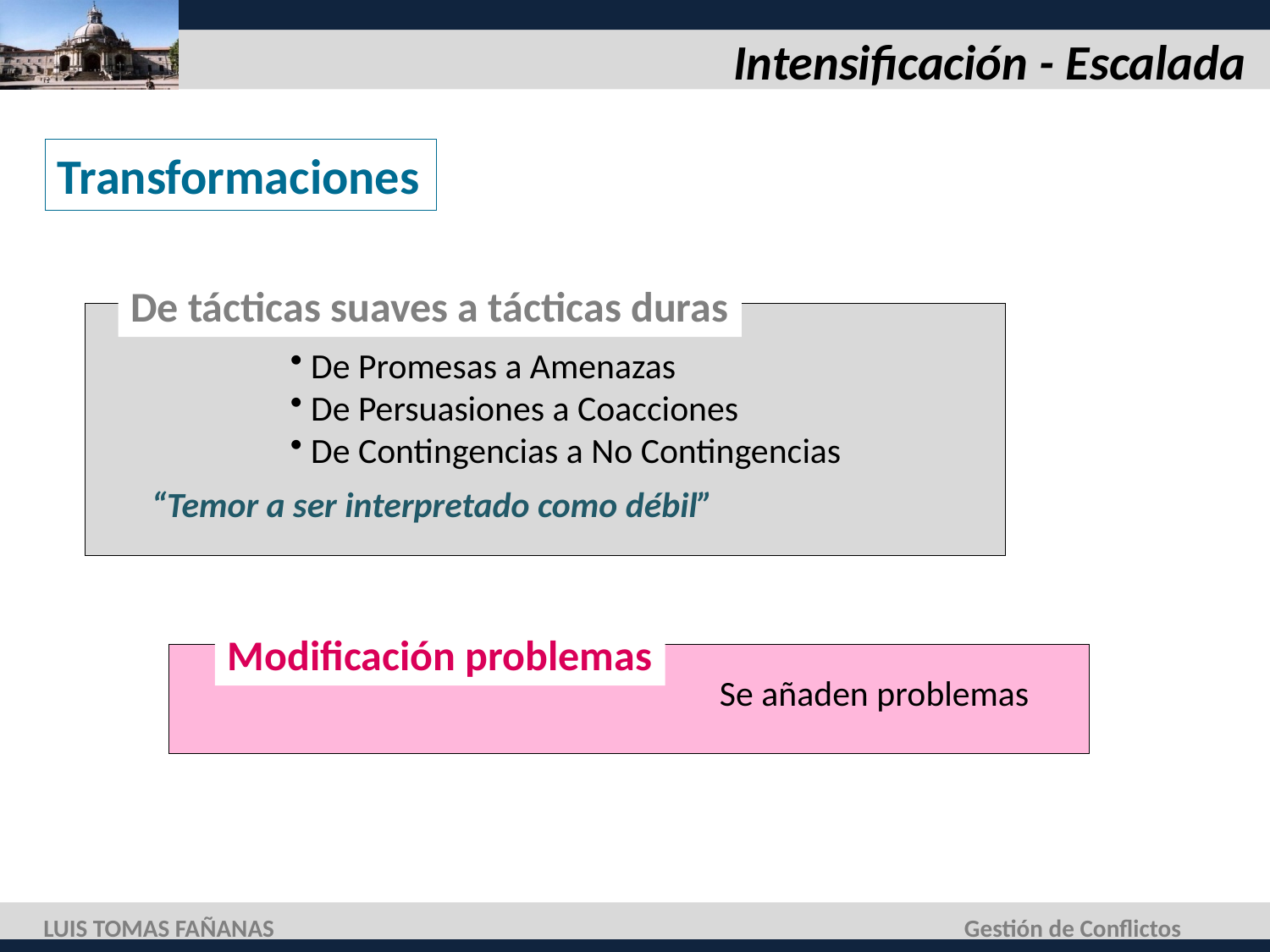

# Intensificación - Escalada
Transformaciones
De tácticas suaves a tácticas duras

 De Promesas a Amenazas
 De Persuasiones a Coacciones
 De Contingencias a No Contingencias
“Temor a ser interpretado como débil”
Modificación problemas

 Se añaden problemas
LUIS TOMAS FAÑANAS
Gestión de Conflictos